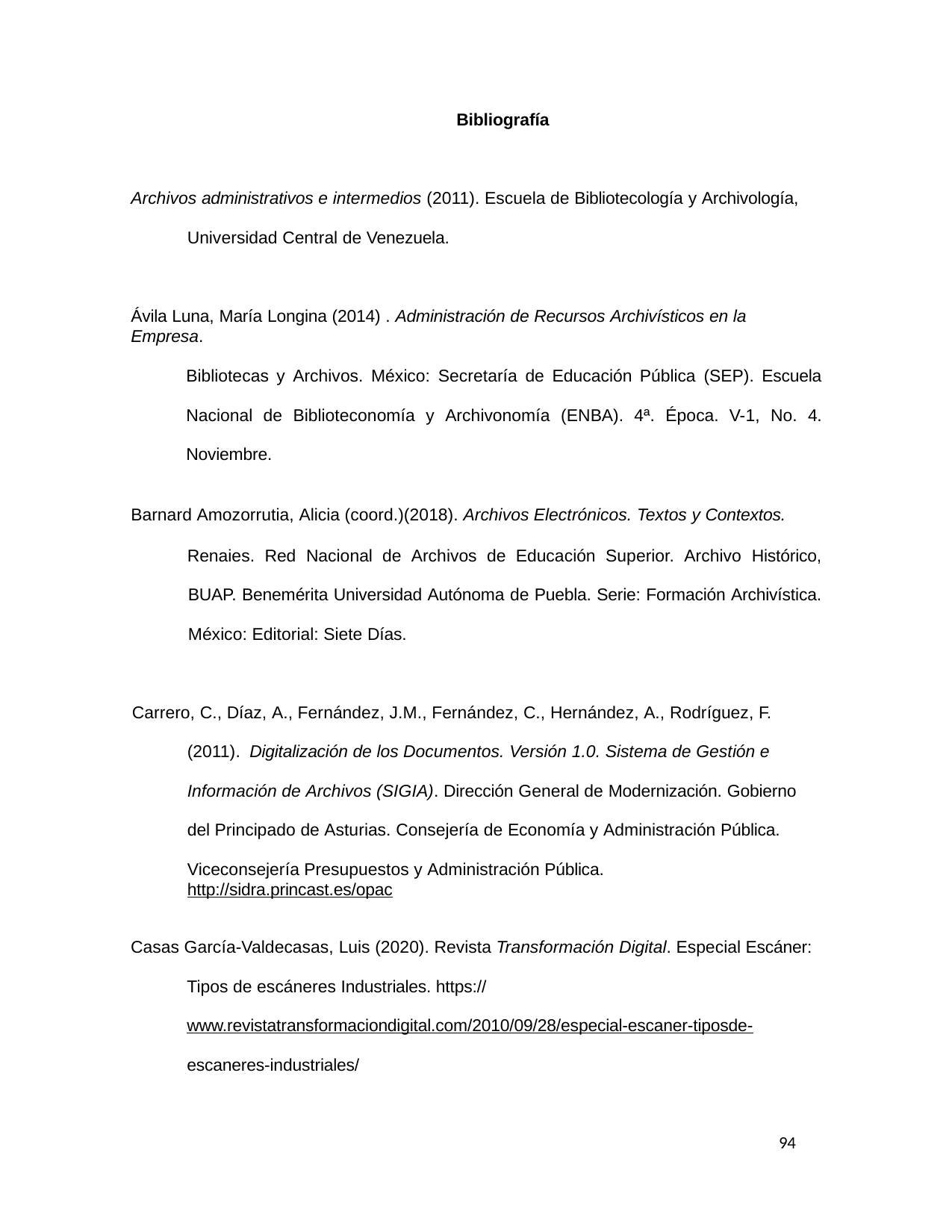

Bibliografía
Archivos administrativos e intermedios (2011). Escuela de Bibliotecología y Archivología,
Universidad Central de Venezuela.
Ávila Luna, María Longina (2014) . Administración de Recursos Archivísticos en la Empresa.
Bibliotecas y Archivos. México: Secretaría de Educación Pública (SEP). Escuela Nacional de Biblioteconomía y Archivonomía (ENBA). 4ª. Época. V-1, No. 4. Noviembre.
Barnard Amozorrutia, Alicia (coord.)(2018). Archivos Electrónicos. Textos y Contextos.
Renaies. Red Nacional de Archivos de Educación Superior. Archivo Histórico, BUAP. Benemérita Universidad Autónoma de Puebla. Serie: Formación Archivística. México: Editorial: Siete Días.
Carrero, C., Díaz, A., Fernández, J.M., Fernández, C., Hernández, A., Rodríguez, F.
(2011). Digitalización de los Documentos. Versión 1.0. Sistema de Gestión e Información de Archivos (SIGIA). Dirección General de Modernización. Gobierno del Principado de Asturias. Consejería de Economía y Administración Pública.
Viceconsejería Presupuestos y Administración Pública. http://sidra.princast.es/opac
Casas García-Valdecasas, Luis (2020). Revista Transformación Digital. Especial Escáner: Tipos de escáneres Industriales. https://www.revistatransformaciondigital.com/2010/09/28/especial-escaner-tiposde- escaneres-industriales/
94